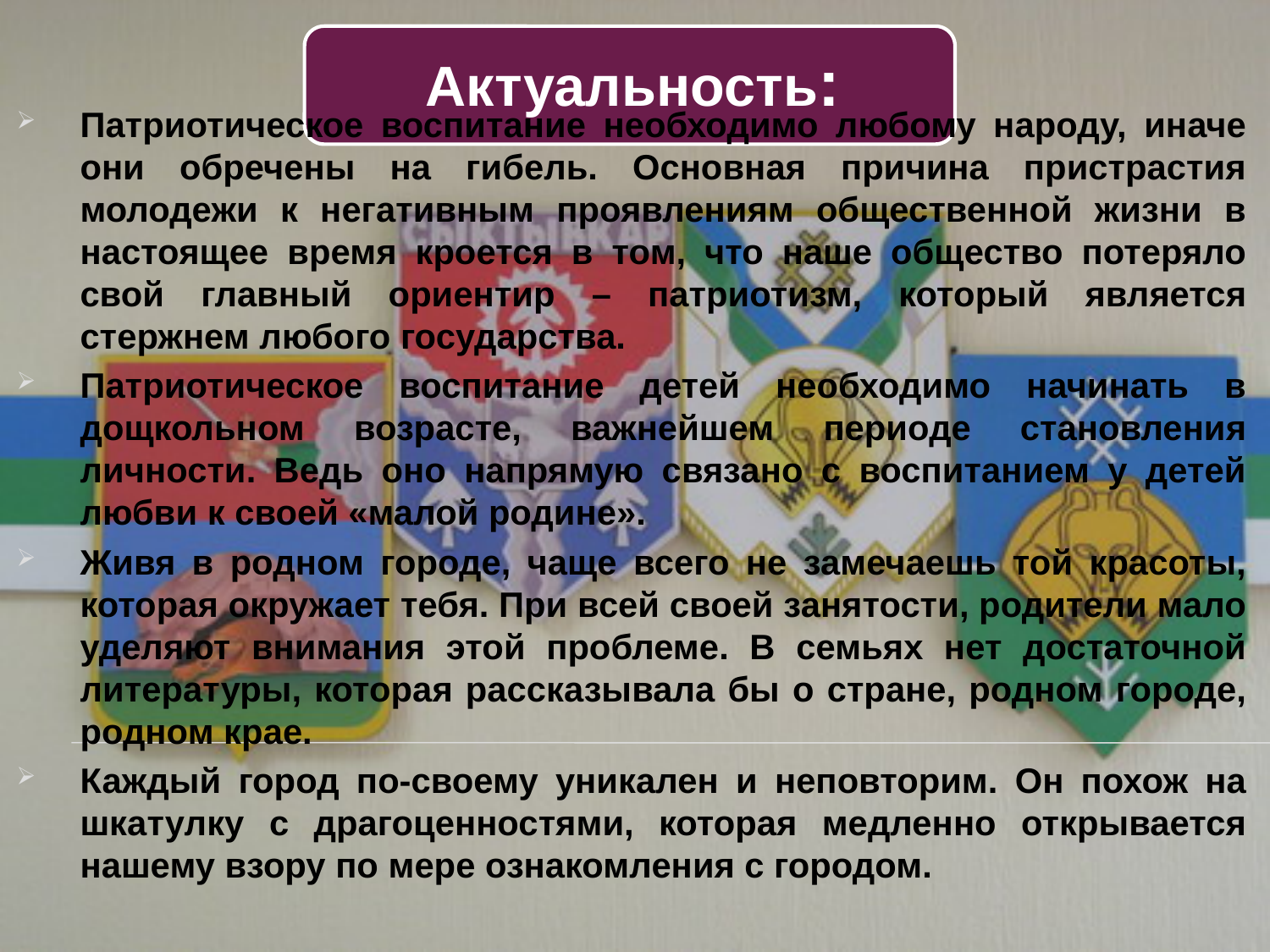

Актуальность:

Патриотическое воспитание необходимо любому народу, иначе они обречены на гибель. Основная причина пристрастия молодежи к негативным проявлениям общественной жизни в настоящее время кроется в том, что наше общество потеряло свой главный ориентир – патриотизм, который является стержнем любого государства.
Патриотическое воспитание детей необходимо начинать в дощкольном возрасте, важнейшем периоде становления личности. Ведь оно напрямую связано с воспитанием у детей любви к своей «малой родине».
Живя в родном городе, чаще всего не замечаешь той красоты, которая окружает тебя. При всей своей занятости, родители мало уделяют внимания этой проблеме. В семьях нет достаточной литературы, которая рассказывала бы о стране, родном городе, родном крае.
Каждый город по-своему уникален и неповторим. Он похож на шкатулку с драгоценностями, которая медленно открывается нашему взору по мере ознакомления с городом.